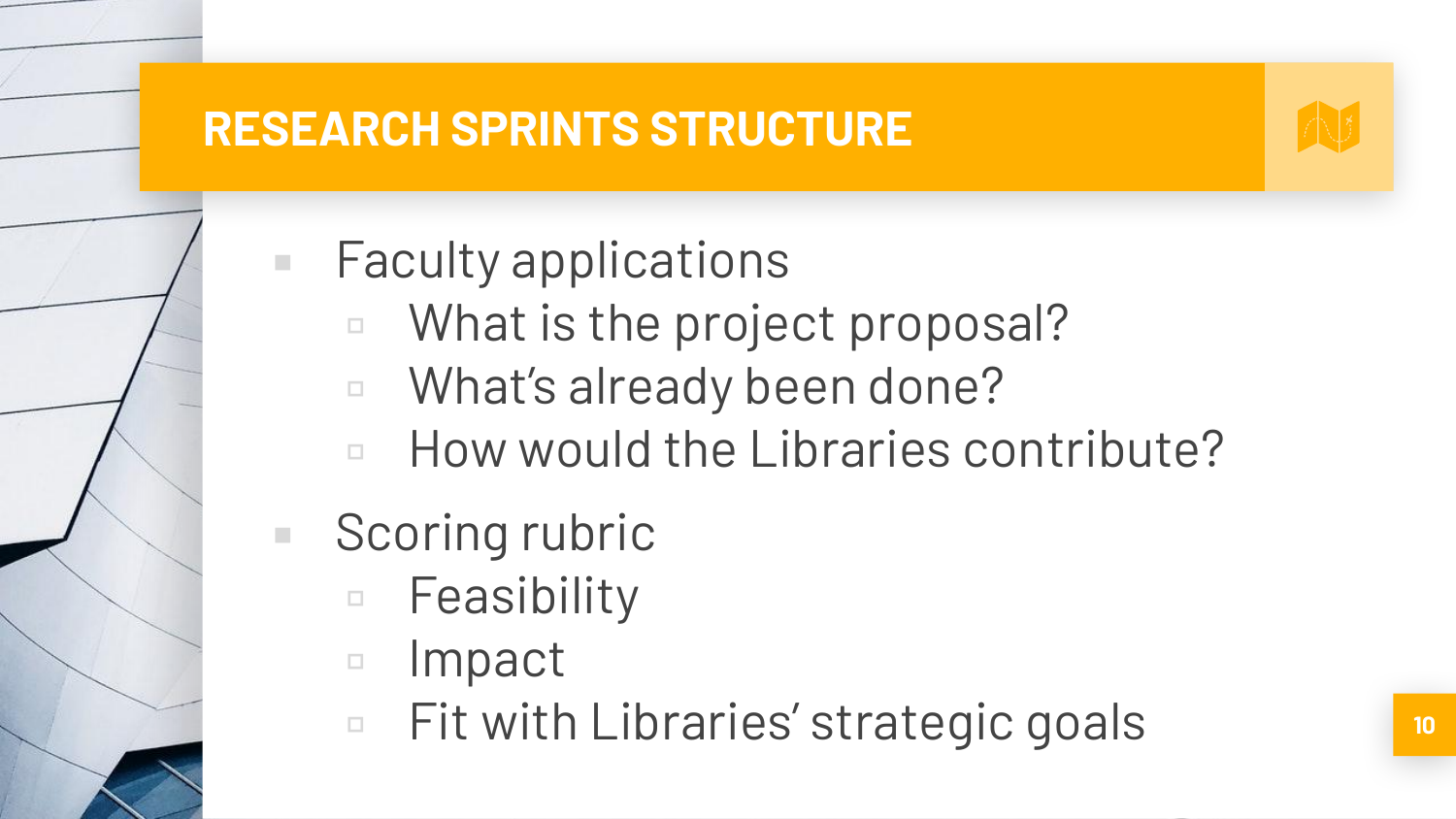

# RESEARCH SPRINTS STRUCTURE

Faculty applications
What is the project proposal?
What’s already been done?
How would the Libraries contribute?
Scoring rubric
Feasibility
Impact
Fit with Libraries’ strategic goals

10